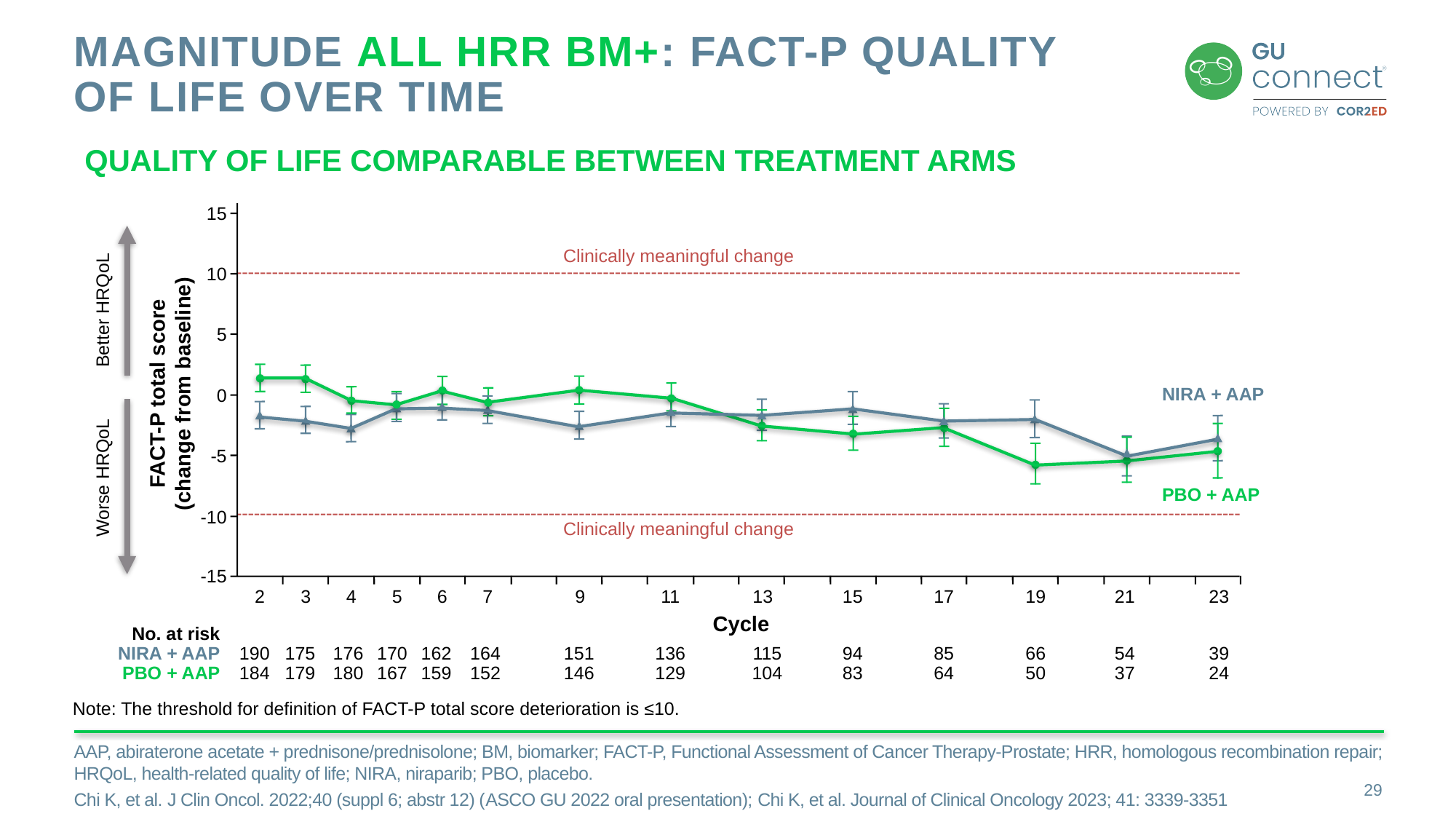

# MAGNITUDE All HRR BM+: FACT-P QUALITY OF LIFE OVER TIME
Quality of life comparable between treatment arms
15

Clinically meaningful change
10

Better HRQoL
5

FACT-P total score
(change from baseline)

NIRA + AAP

0

-5

Worse HRQoL
PBO + AAP
-10

Clinically meaningful change
-15

2
3
4
5
6
7
9
11
13
15
17
19
21
23
Cycle
No. at risk
NIRA + AAP
PBO + AAP
Note: The threshold for definition of FACT-P total score deterioration is ≤10.
190
184
175
179
176
180
170
167
162
159
164
152
151
146
136
129
115
104
94
83
85
64
66
50
54
37
39
24
AAP, abiraterone acetate + prednisone/prednisolone; BM, biomarker; FACT-P, Functional Assessment of Cancer Therapy-Prostate; HRR, homologous recombination repair; HRQoL, health-related quality of life; NIRA, niraparib; PBO, placebo.
Chi K, et al. J Clin Oncol. 2022;40 (suppl 6; abstr 12) (ASCO GU 2022 oral presentation); Chi K, et al. Journal of Clinical Oncology 2023; 41: 3339-3351
29